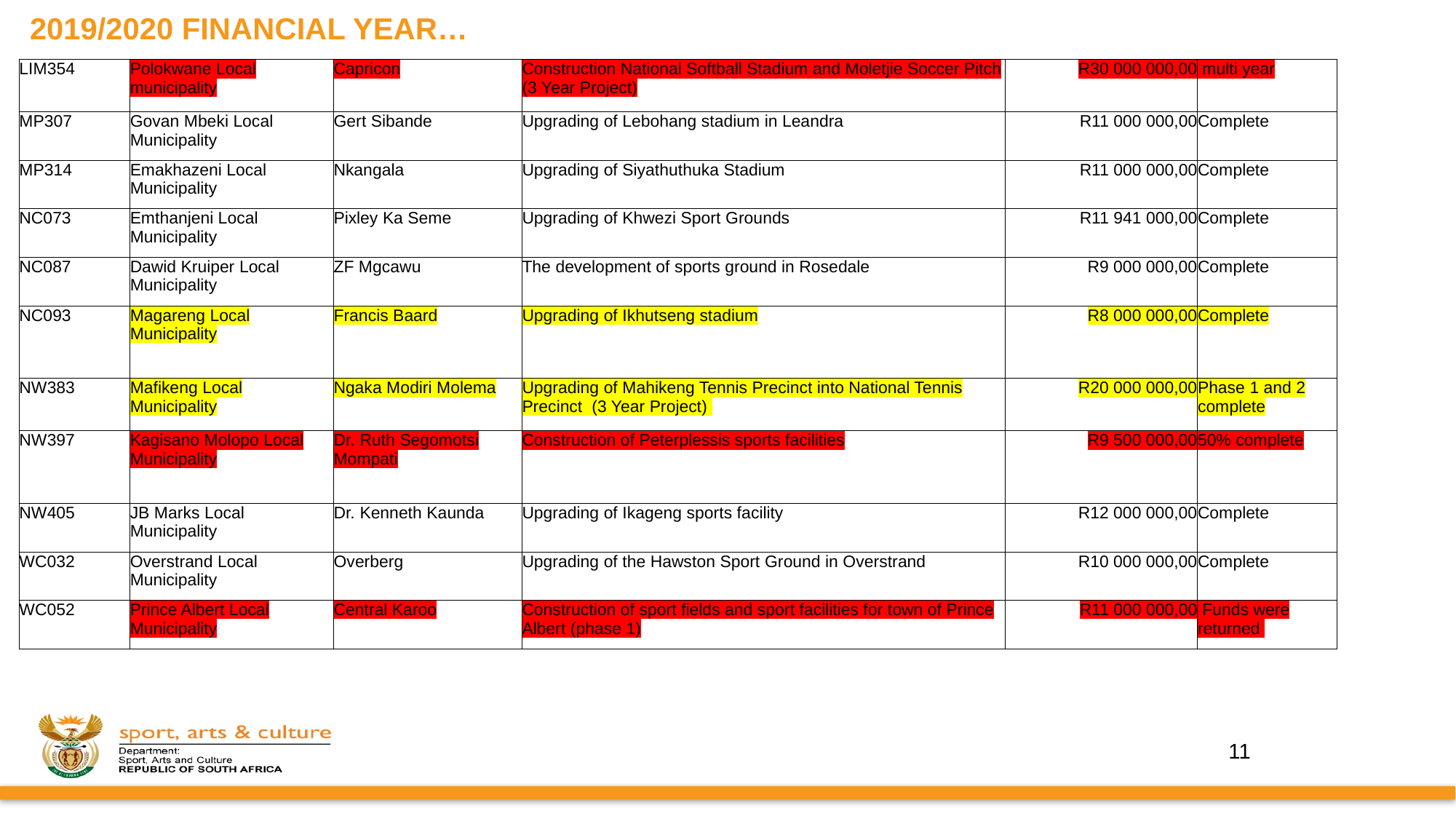

# 2019/2020 FINANCIAL YEAR…
| LIM354 | Polokwane Local municipality | Capricon | Construction National Softball Stadium and Moletjie Soccer Pitch (3 Year Project) | R30 000 000,00 | multi year |
| --- | --- | --- | --- | --- | --- |
| MP307 | Govan Mbeki Local Municipality | Gert Sibande | Upgrading of Lebohang stadium in Leandra | R11 000 000,00 | Complete |
| MP314 | Emakhazeni Local Municipality | Nkangala | Upgrading of Siyathuthuka Stadium | R11 000 000,00 | Complete |
| NC073 | Emthanjeni Local Municipality | Pixley Ka Seme | Upgrading of Khwezi Sport Grounds | R11 941 000,00 | Complete |
| NC087 | Dawid Kruiper Local Municipality | ZF Mgcawu | The development of sports ground in Rosedale | R9 000 000,00 | Complete |
| NC093 | Magareng Local Municipality | Francis Baard | Upgrading of Ikhutseng stadium | R8 000 000,00 | Complete |
| NW383 | Mafikeng Local Municipality | Ngaka Modiri Molema | Upgrading of Mahikeng Tennis Precinct into National Tennis Precinct (3 Year Project) | R20 000 000,00 | Phase 1 and 2 complete |
| NW397 | Kagisano Molopo Local Municipality | Dr. Ruth Segomotsi Mompati | Construction of Peterplessis sports facilities | R9 500 000,00 | 50% complete |
| NW405 | JB Marks Local Municipality | Dr. Kenneth Kaunda | Upgrading of Ikageng sports facility | R12 000 000,00 | Complete |
| WC032 | Overstrand Local Municipality | Overberg | Upgrading of the Hawston Sport Ground in Overstrand | R10 000 000,00 | Complete |
| WC052 | Prince Albert Local Municipality | Central Karoo | Construction of sport fields and sport facilities for town of Prince Albert (phase 1) | R11 000 000,00 | Funds were returned |
11